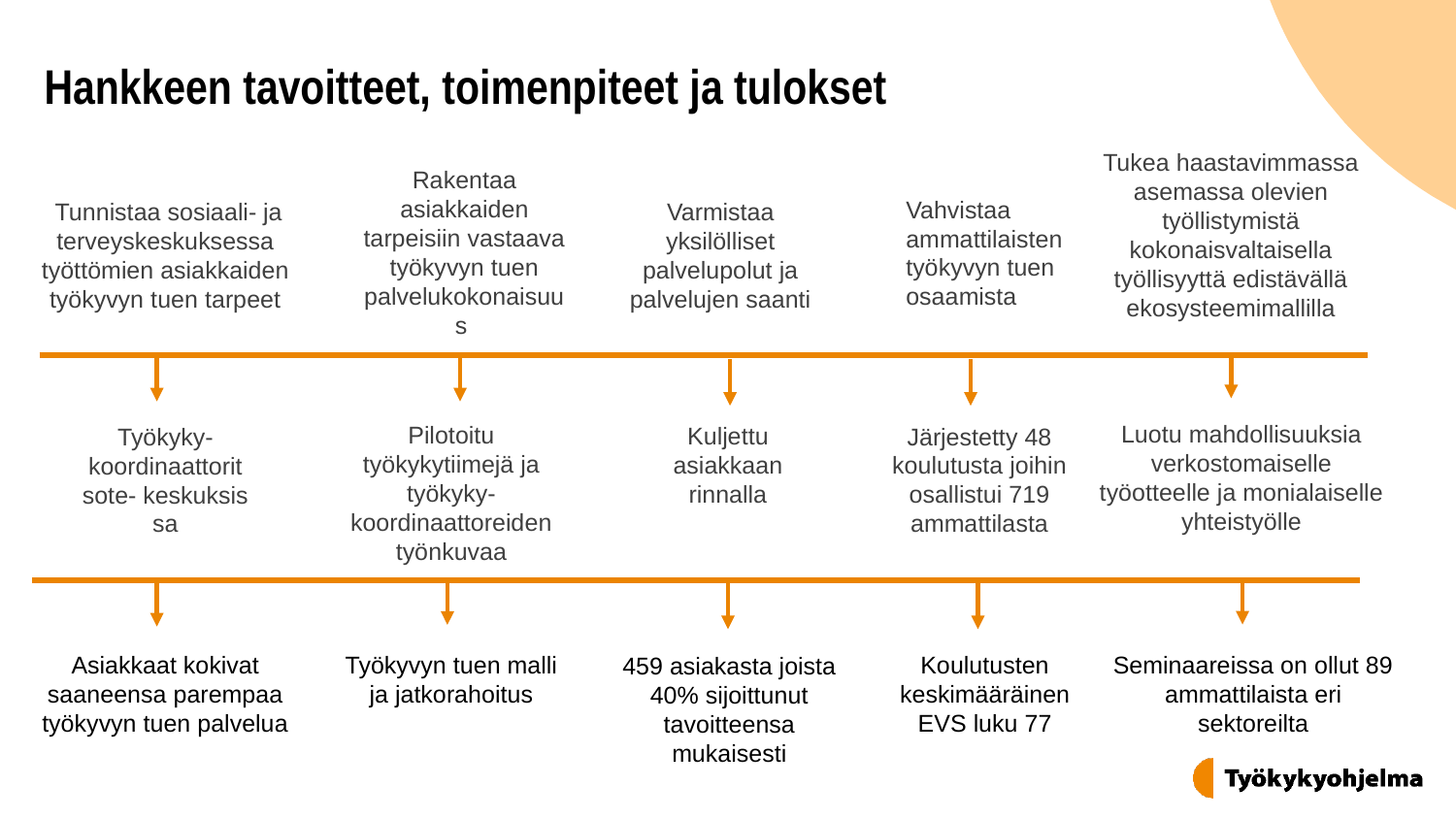

Hankkeen tavoitteet, toimenpiteet ja tulokset
Tukea haastavimmassa asemassa olevien työllistymistä kokonaisvaltaisella työllisyyttä edistävällä ekosysteemimallilla

Rakentaa asiakkaiden tarpeisiin vastaava työkyvyn tuen palvelukokonaisuus

Vahvistaa ammattilaisten työkyvyn tuen osaamista

 Tunnistaa sosiaali- ja terveyskeskuksessa työttömien asiakkaiden työkyvyn tuen tarpeet

Varmistaa yksilölliset palvelupolut ja palvelujen saanti

Luotu mahdollisuuksia verkostomaiselle työotteelle ja monialaiselle yhteistyölle

Pilotoitu työkykytiimejä ja työkyky-
koordinaattoreiden työnkuvaa
Kuljettu asiakkaan rinnalla

Työkyky-
koordinaattorit sote- keskuksissa

Järjestetty 48 koulutusta joihin osallistui 719 ammattilasta
Seminaareissa on ollut 89 ammattilaista eri sektoreilta
Koulutusten keskimääräinen EVS luku 77
Asiakkaat kokivat saaneensa parempaa työkyvyn tuen palvelua
Työkyvyn tuen malli ja jatkorahoitus
459 asiakasta joista 40% sijoittunut tavoitteensa mukaisesti